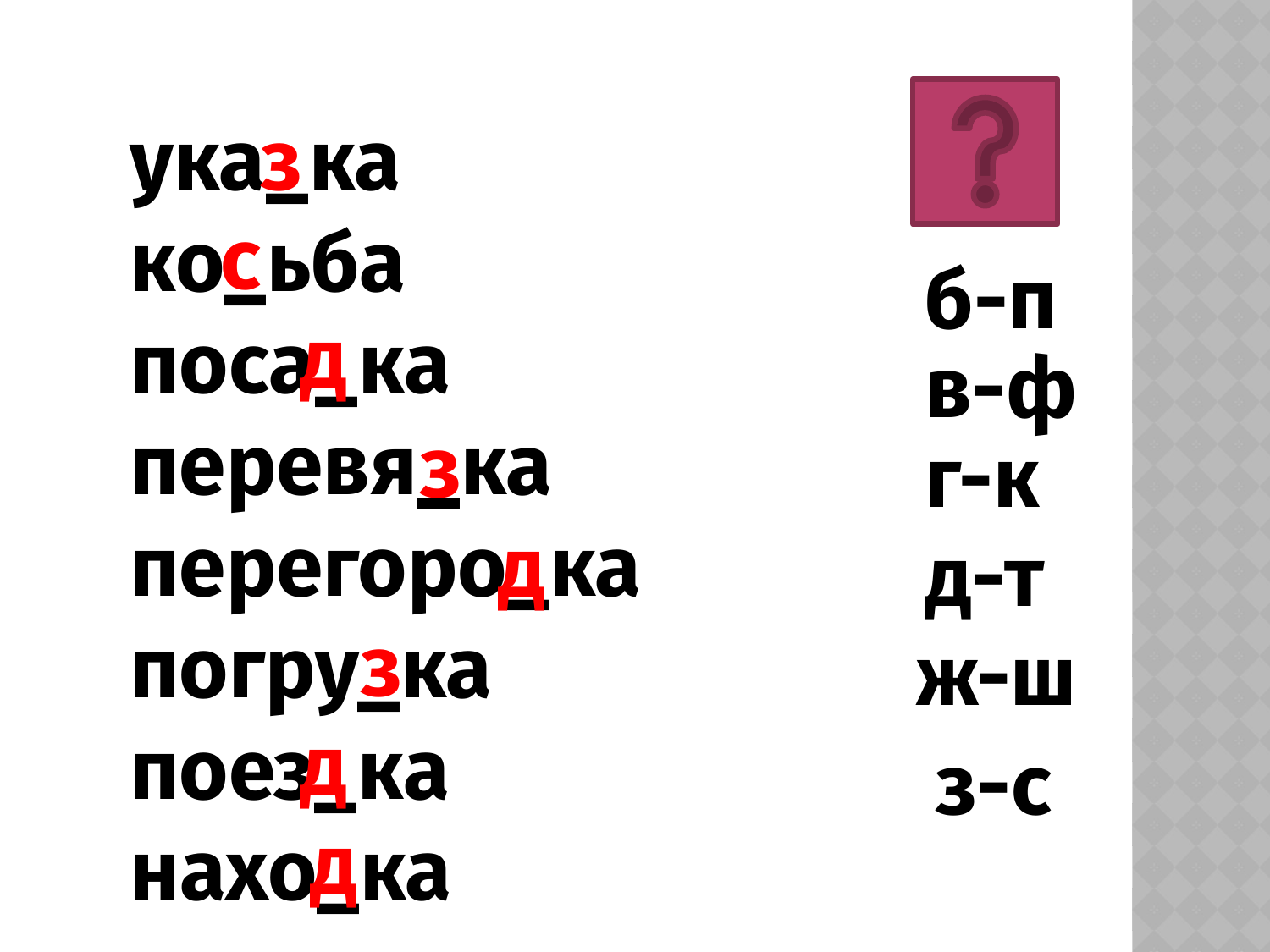

ука_ка
ко_ьба
поса_ка
перевя_ка
перегоро_ка
погру_ка
поез_ка
нахо_ка
з
с
б-п
д
в-ф
 з
г-к
д
д-т
з
ж-ш
д
з-с
д